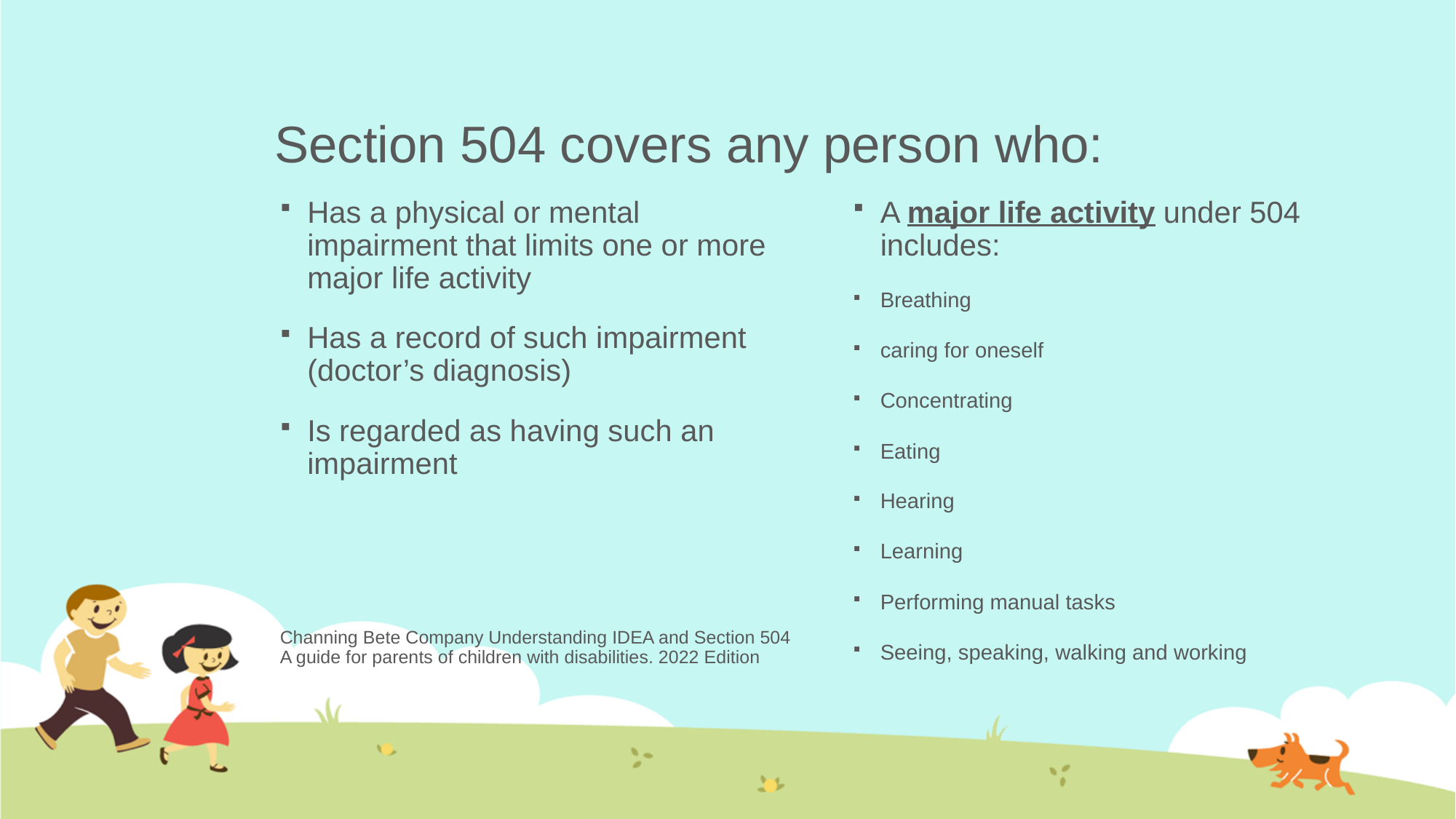

# Section 504 covers any person who:
Has a physical or mental impairment that limits one or more major life activity
Has a record of such impairment (doctor’s diagnosis)
Is regarded as having such an impairment

Channing Bete Company Understanding IDEA and Section 504 A guide for parents of children with disabilities. 2022 Edition

A major life activity under 504 includes:
Breathing
caring for oneself
Concentrating
Eating
Hearing
Learning
Performing manual tasks
Seeing, speaking, walking and working